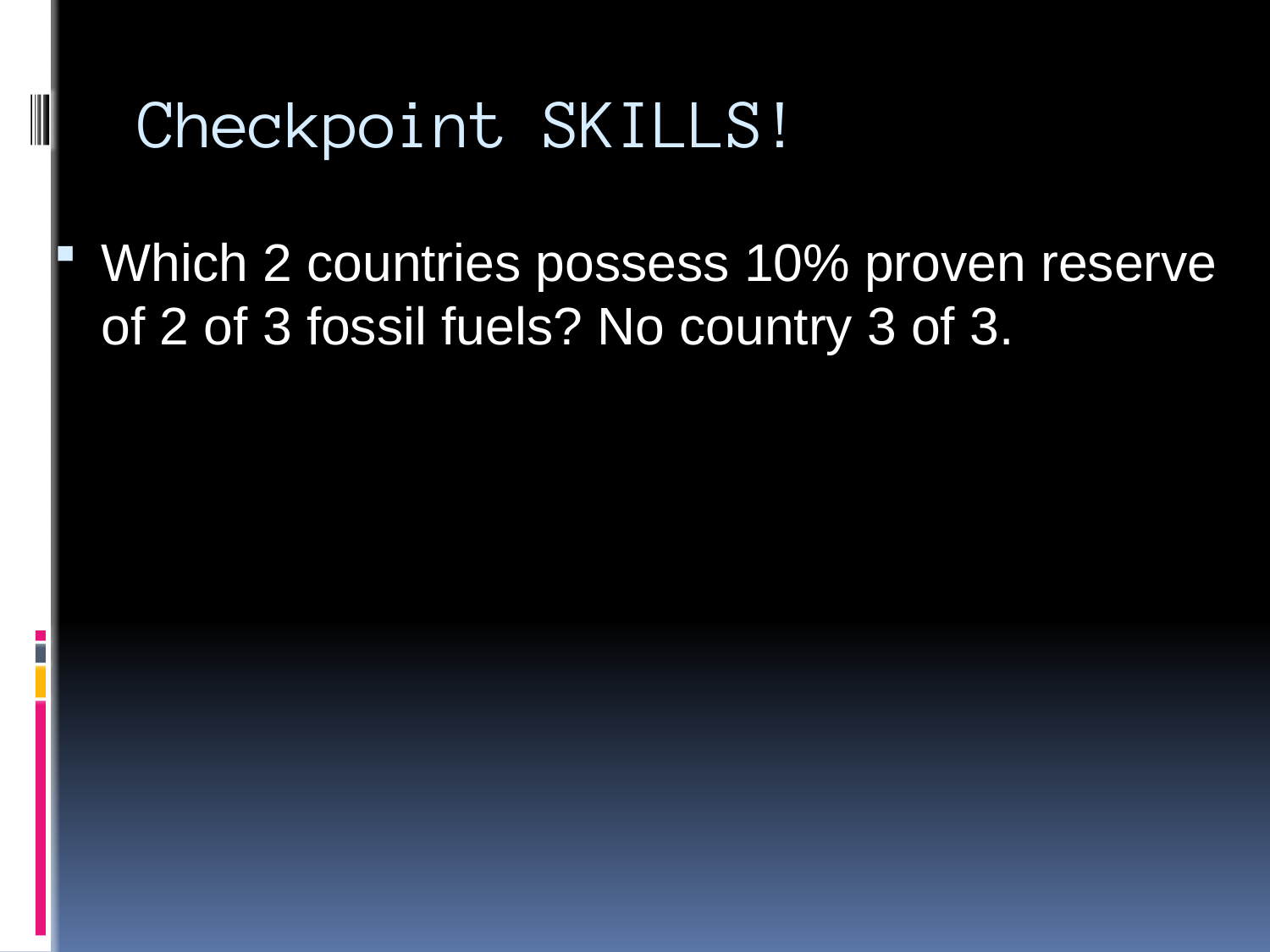

# Checkpoint SKILLS!
Which 2 countries possess 10% proven reserve of 2 of 3 fossil fuels? No country 3 of 3.